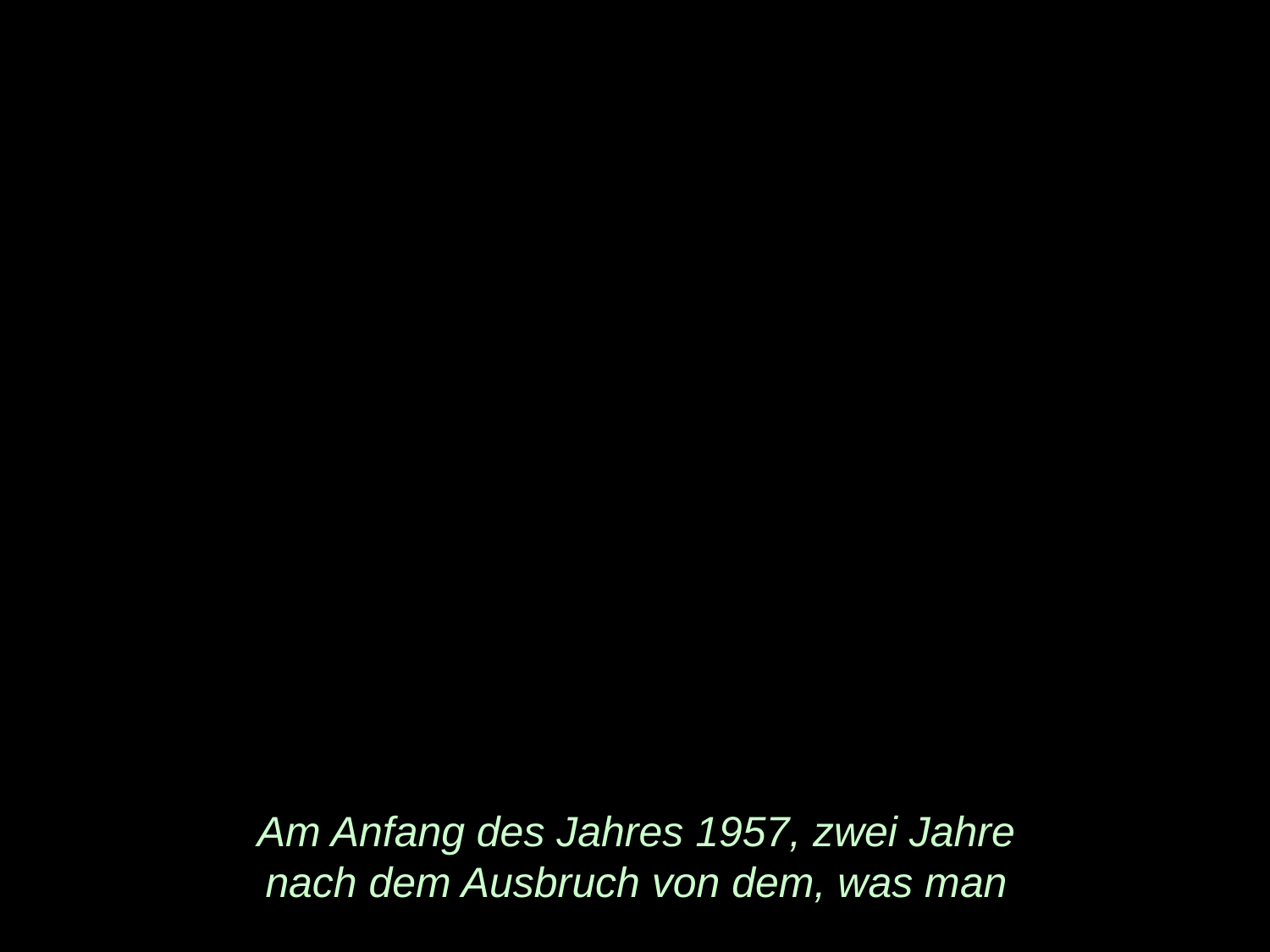

# Am Anfang des Jahres 1957, zwei Jahre nach dem Ausbruch von dem, was man